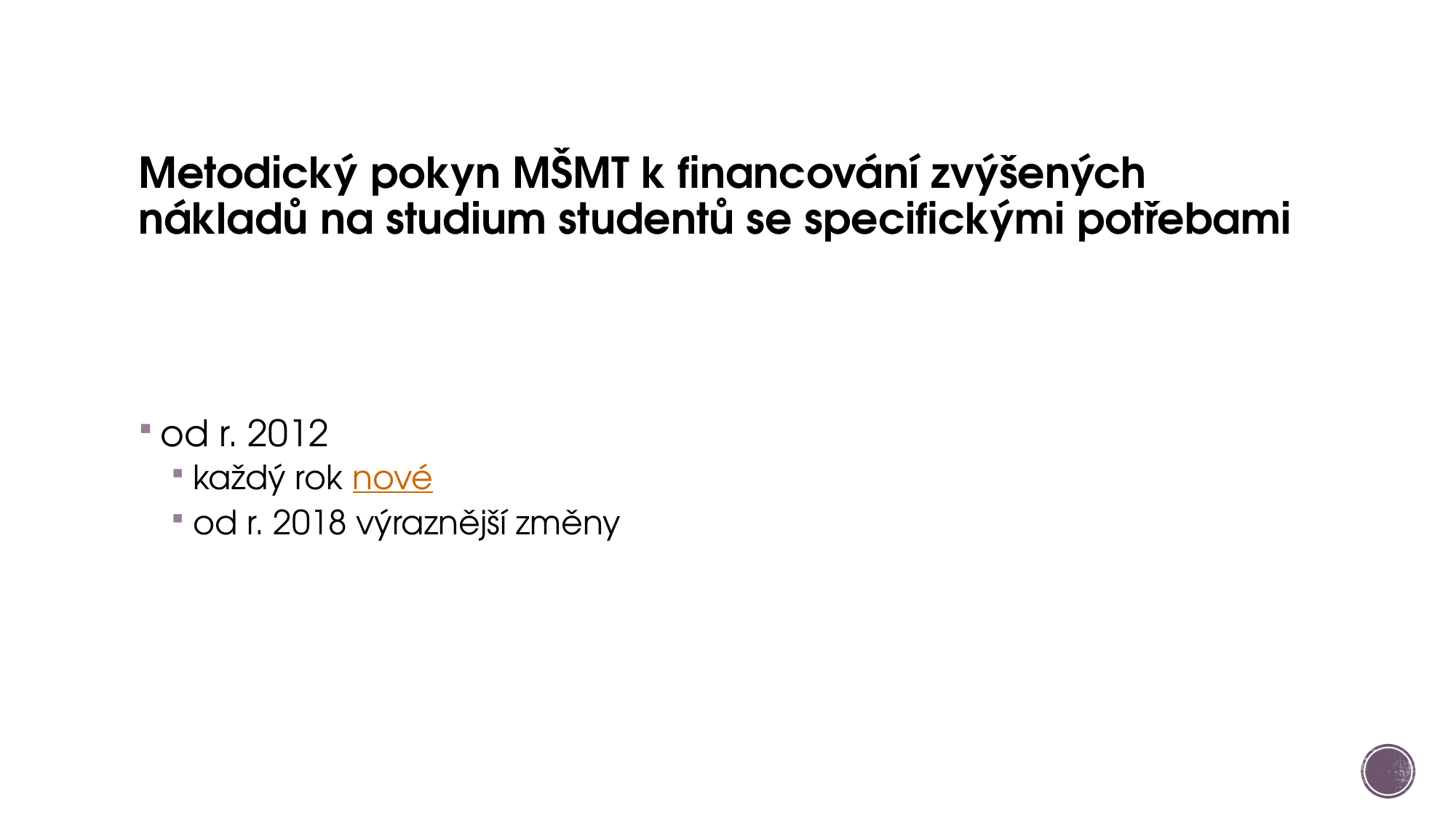

# Metodický pokyn MŠMT k financování zvýšených nákladů na studium studentů se specifickými potřebami

od r. 2012
každý rok nové
od r. 2018 výraznější změny